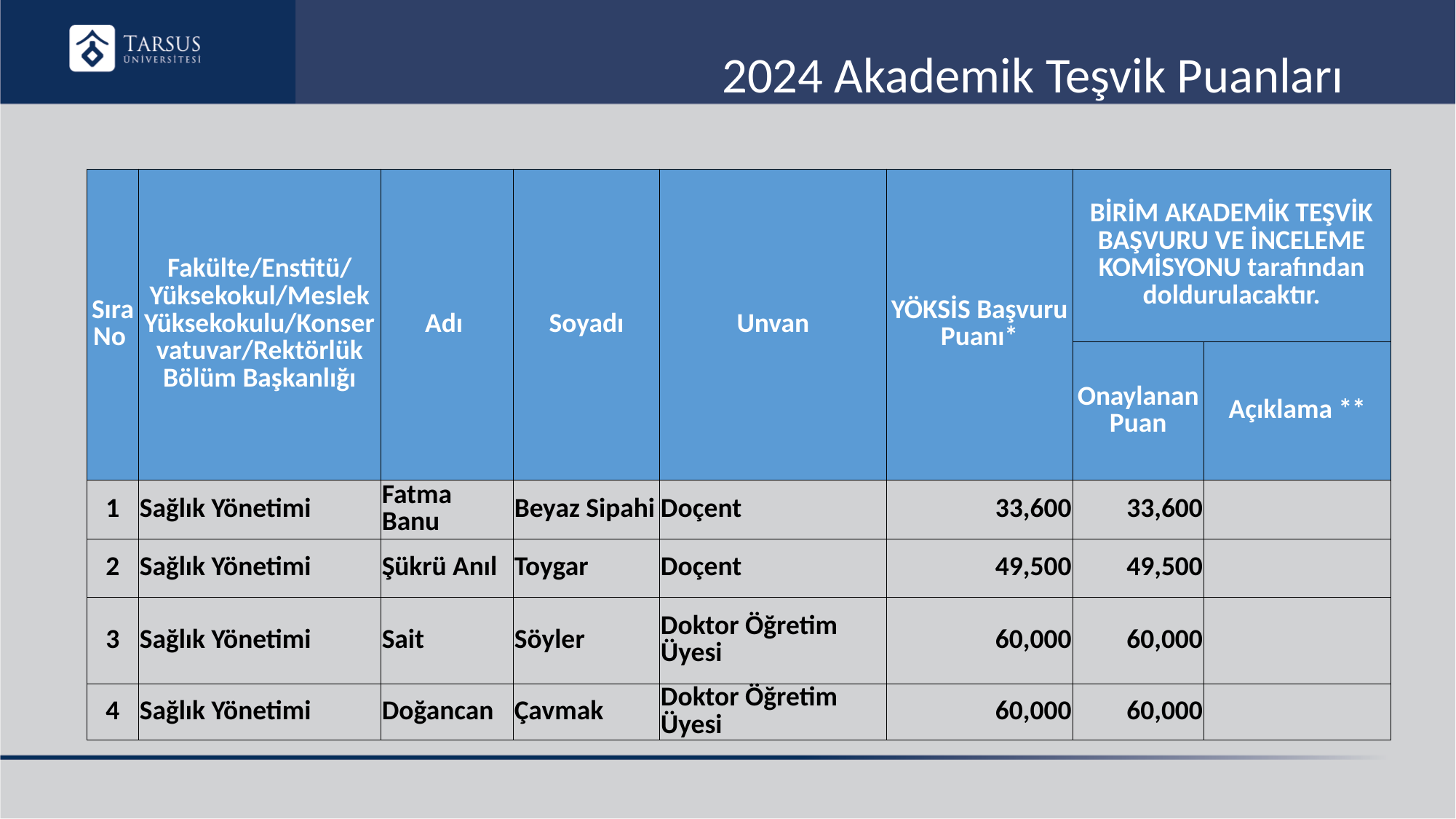

# 2024 Akademik Teşvik Puanları
| Sıra No | Fakülte/Enstitü/ Yüksekokul/Meslek Yüksekokulu/Konservatuvar/Rektörlük Bölüm Başkanlığı | Adı | Soyadı | Unvan | YÖKSİS Başvuru Puanı\* | BİRİM AKADEMİK TEŞVİK BAŞVURU VE İNCELEME KOMİSYONU tarafından doldurulacaktır. |  |
| --- | --- | --- | --- | --- | --- | --- | --- |
|  |  |  |  |  |  | Onaylanan Puan | Açıklama \*\* |
| 1 | Sağlık Yönetimi | Fatma Banu | Beyaz Sipahi | Doçent | 33,600 | 33,600 |  |
| 2 | Sağlık Yönetimi | Şükrü Anıl | Toygar | Doçent | 49,500 | 49,500 |  |
| 3 | Sağlık Yönetimi | Sait | Söyler | Doktor Öğretim Üyesi | 60,000 | 60,000 |  |
| 4 | Sağlık Yönetimi | Doğancan | Çavmak | Doktor Öğretim Üyesi | 60,000 | 60,000 |  |